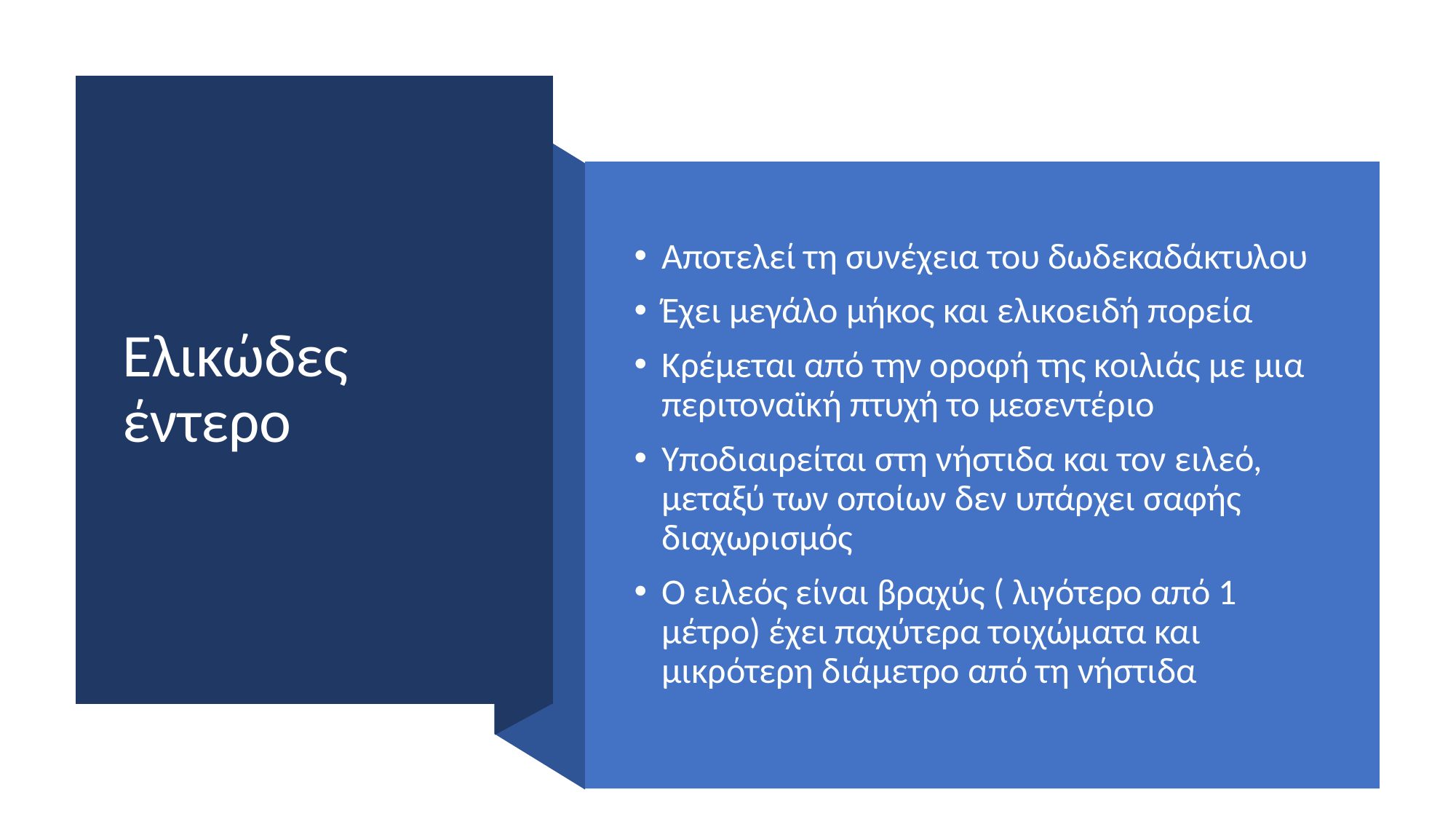

# Ελικώδες έντερο

Αποτελεί τη συνέχεια του δωδεκαδάκτυλου
Έχει μεγάλο μήκος και ελικοειδή πορεία
Κρέμεται από την οροφή της κοιλιάς με μια περιτοναϊκή πτυχή το μεσεντέριο
Υποδιαιρείται στη νήστιδα και τον ειλεό, μεταξύ των οποίων δεν υπάρχει σαφής διαχωρισμός
Ο ειλεός είναι βραχύς ( λιγότερο από 1 μέτρο) έχει παχύτερα τοιχώματα και μικρότερη διάμετρο από τη νήστιδα